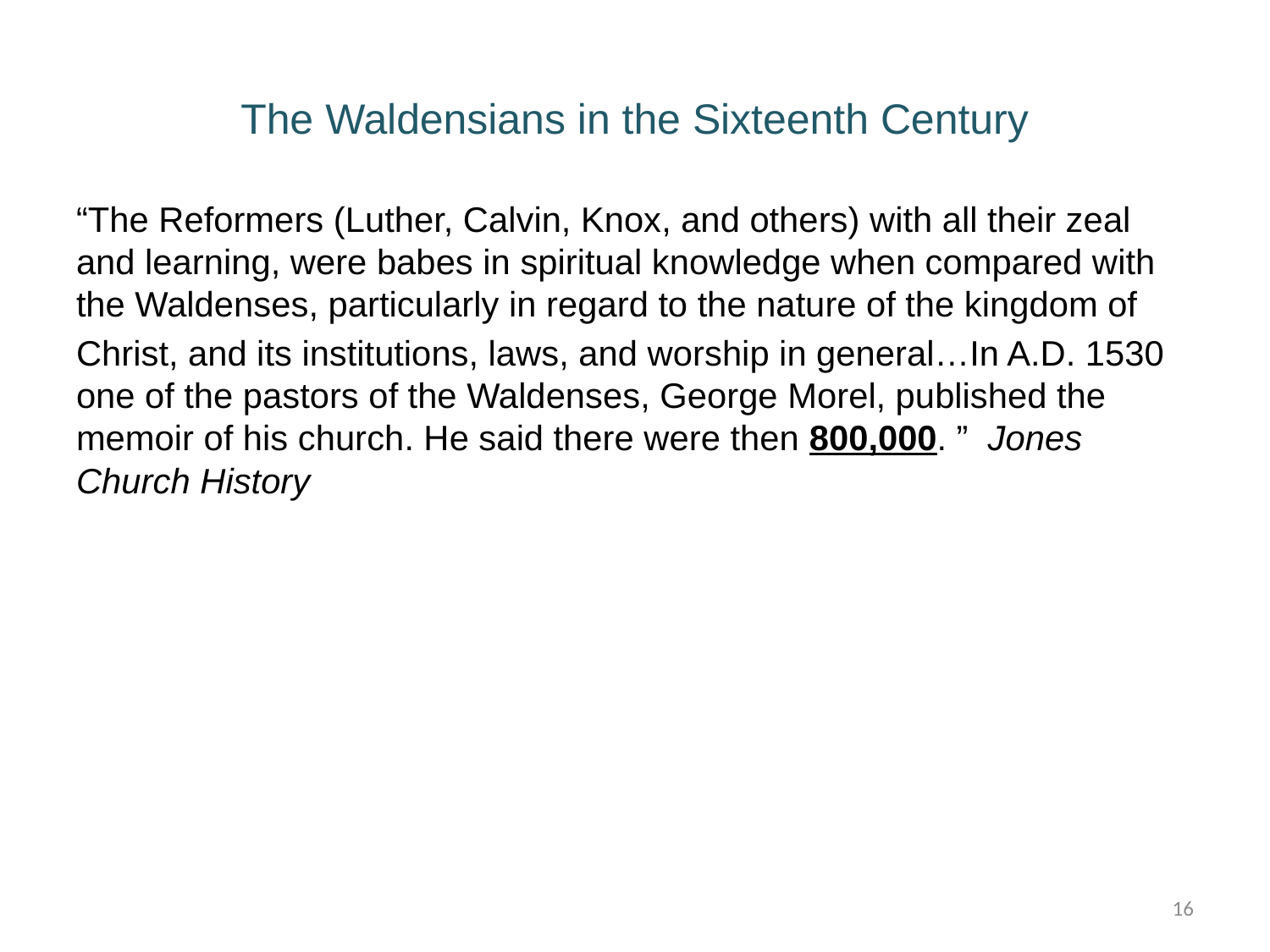

# The Waldensians in the Sixteenth Century
“The Reformers (Luther, Calvin, Knox, and others) with all their zeal and learning, were babes in spiritual knowledge when compared with the Waldenses, particularly in regard to the nature of the kingdom of
Christ, and its institutions, laws, and worship in general…In A.D. 1530 one of the pastors of the Waldenses, George Morel, published the memoir of his church. He said there were then 800,000. ”  Jones Church History
16